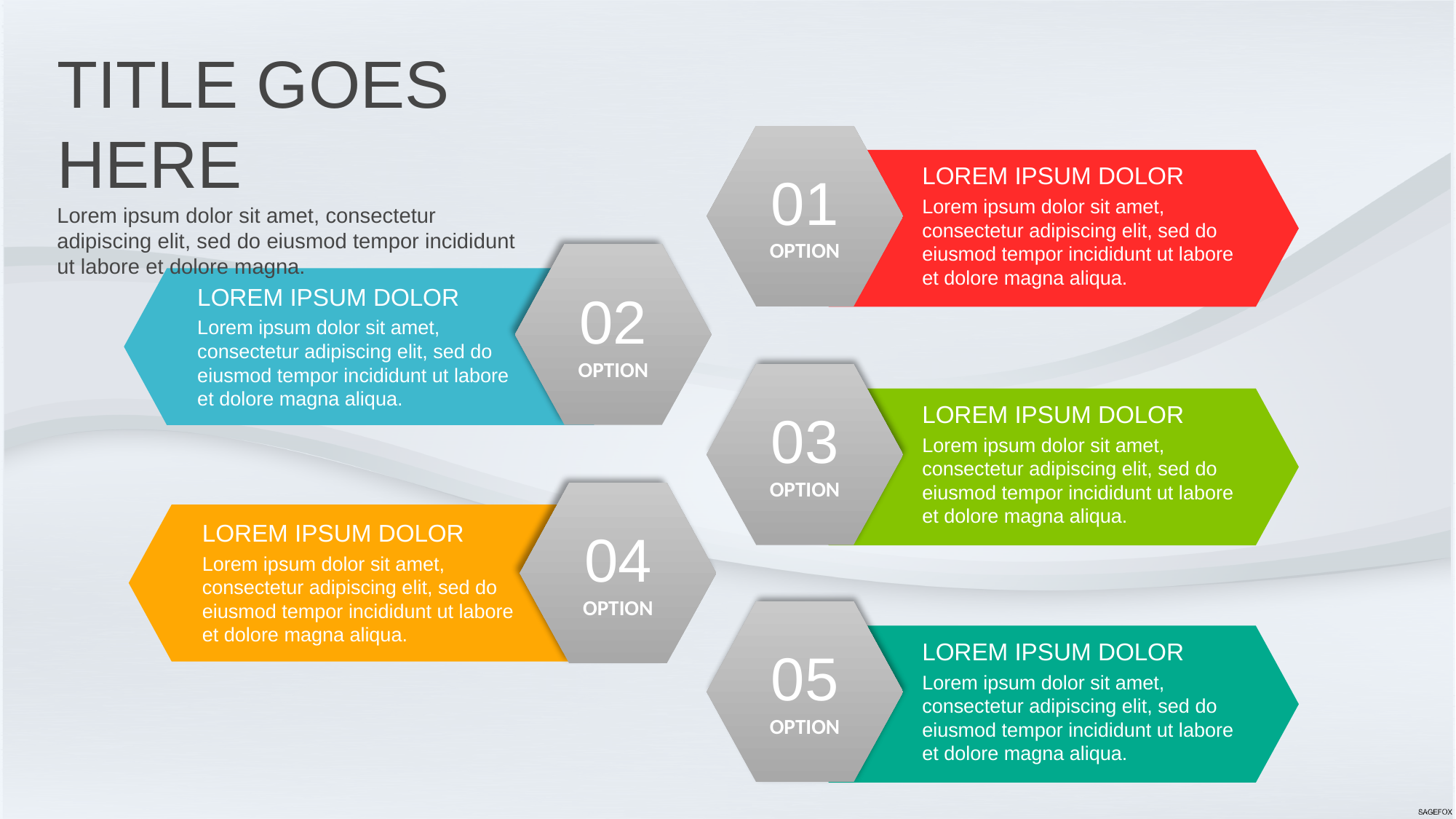

TITLE GOES HERE
Lorem ipsum dolor sit amet, consectetur adipiscing elit, sed do eiusmod tempor incididunt ut labore et dolore magna.

01
OPTION

LOREM IPSUM DOLOR

Lorem ipsum dolor sit amet, consectetur adipiscing elit, sed do eiusmod tempor incididunt ut labore et dolore magna aliqua.

02
OPTION

LOREM IPSUM DOLOR

Lorem ipsum dolor sit amet, consectetur adipiscing elit, sed do eiusmod tempor incididunt ut labore et dolore magna aliqua.

03
OPTION

LOREM IPSUM DOLOR

Lorem ipsum dolor sit amet, consectetur adipiscing elit, sed do eiusmod tempor incididunt ut labore et dolore magna aliqua.

04
OPTION

LOREM IPSUM DOLOR

Lorem ipsum dolor sit amet, consectetur adipiscing elit, sed do eiusmod tempor incididunt ut labore et dolore magna aliqua.

05
OPTION

LOREM IPSUM DOLOR

Lorem ipsum dolor sit amet, consectetur adipiscing elit, sed do eiusmod tempor incididunt ut labore et dolore magna aliqua.